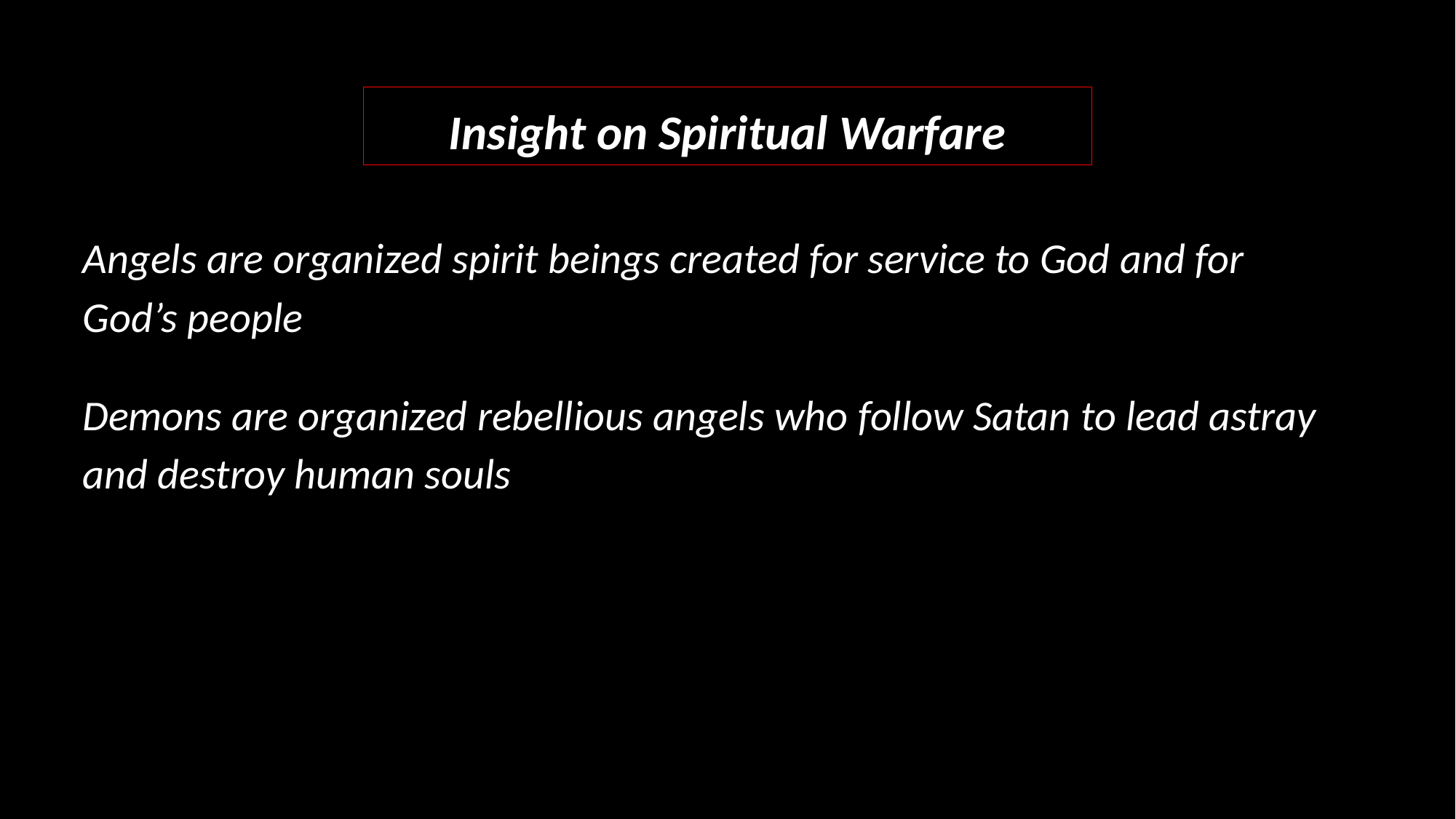

Insight on Spiritual Warfare
Angels are organized spirit beings created for service to God and for God’s people
Demons are organized rebellious angels who follow Satan to lead astray and destroy human souls